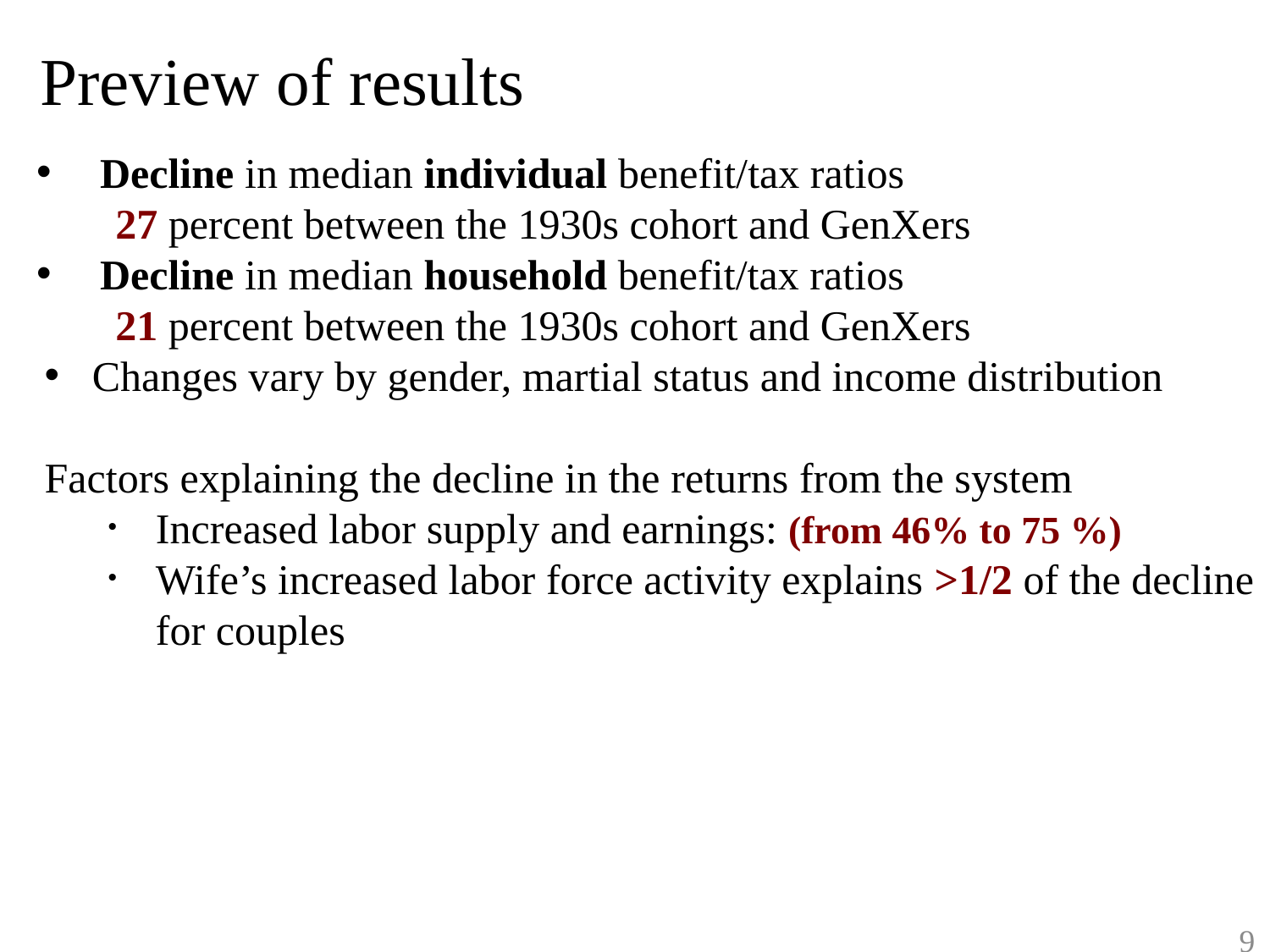

# Preview of results
Decline in median individual benefit/tax ratios
   	27 percent between the 1930s cohort and GenXers
Decline in median household benefit/tax ratios
   	21 percent between the 1930s cohort and GenXers
Changes vary by gender, martial status and income distribution

Factors explaining the decline in the returns from the system
Increased labor supply and earnings: (from 46% to 75 %)
Wife’s increased labor force activity explains >1/2 of the decline for couples
9